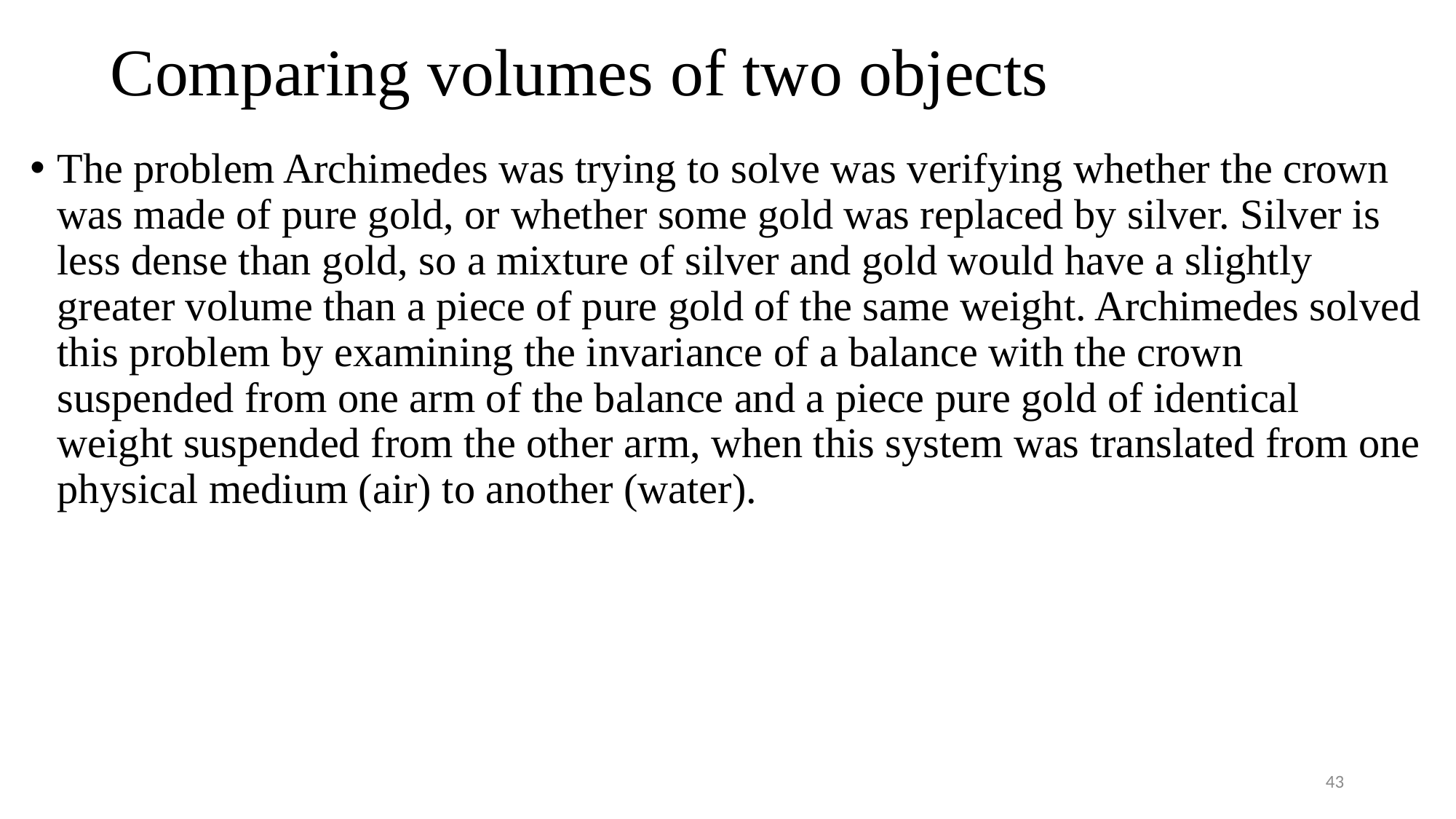

# Comparing volumes of two objects
The problem Archimedes was trying to solve was verifying whether the crown was made of pure gold, or whether some gold was replaced by silver. Silver is less dense than gold, so a mixture of silver and gold would have a slightly greater volume than a piece of pure gold of the same weight. Archimedes solved this problem by examining the invariance of a balance with the crown suspended from one arm of the balance and a piece pure gold of identical weight suspended from the other arm, when this system was translated from one physical medium (air) to another (water).
43